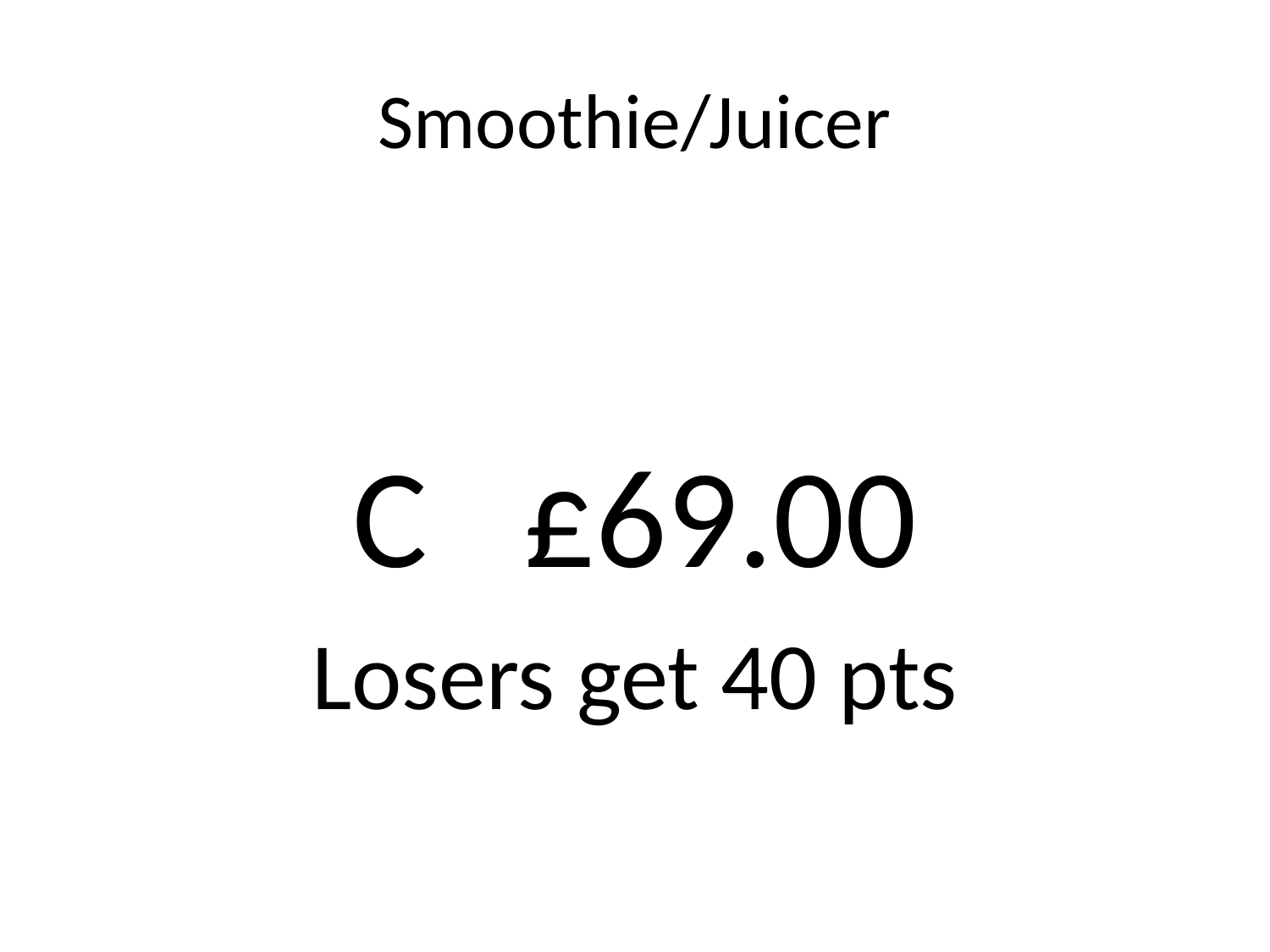

# Smoothie/Juicer

C   £69.00
Losers get 40 pts